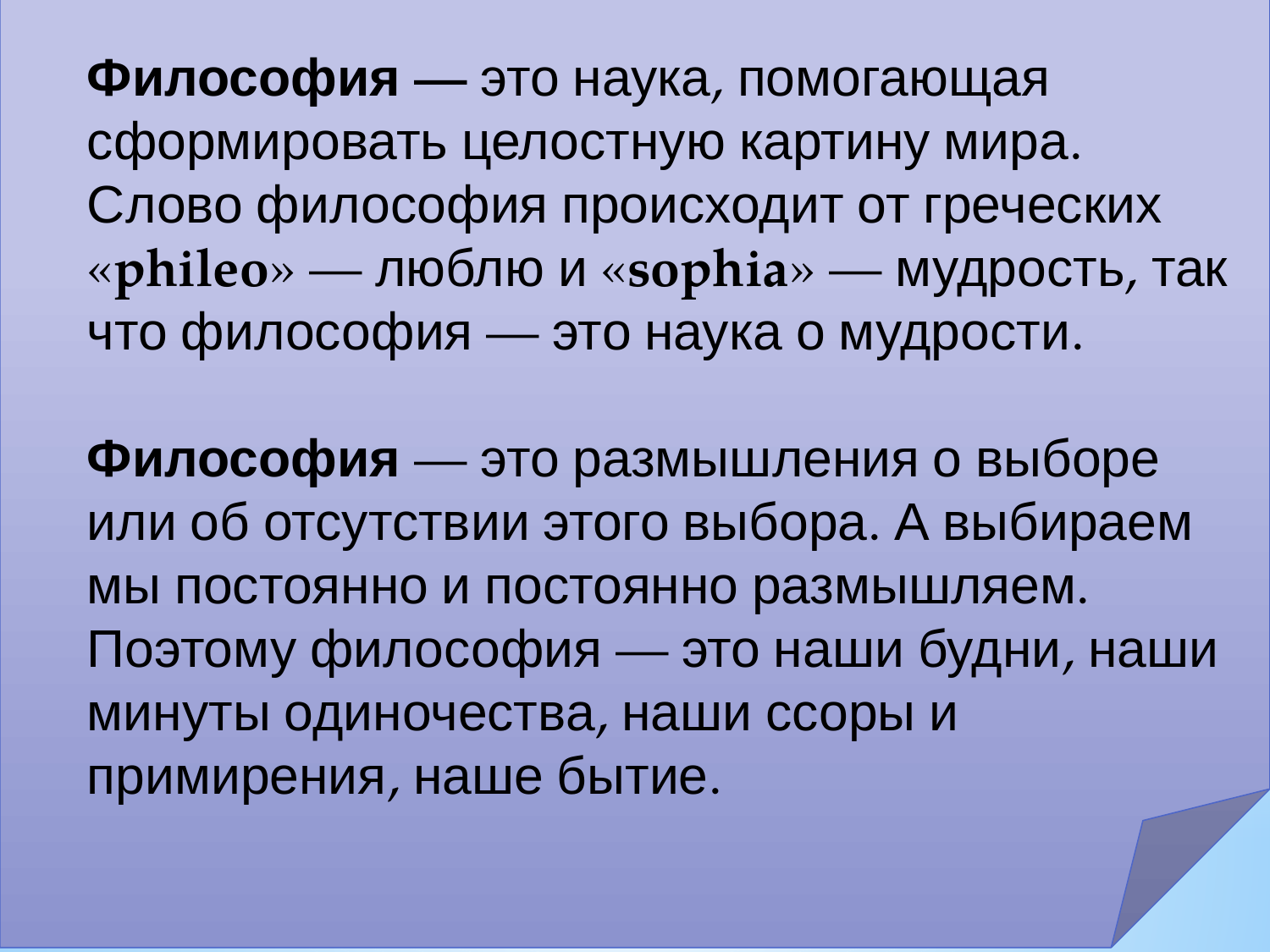

Философия — это наука, помогающая сформировать целостную картину мира. Слово философия происходит от греческих «phileo» — люблю и «sophia» — мудрость, так что философия — это наука о мудрости.

Философия — это размышления о выборе или об отсутствии этого выбора. А выбираем мы постоянно и постоянно размышляем. Поэтому философия — это наши будни, наши минуты одиночества, наши ссоры и примирения, наше бытие.